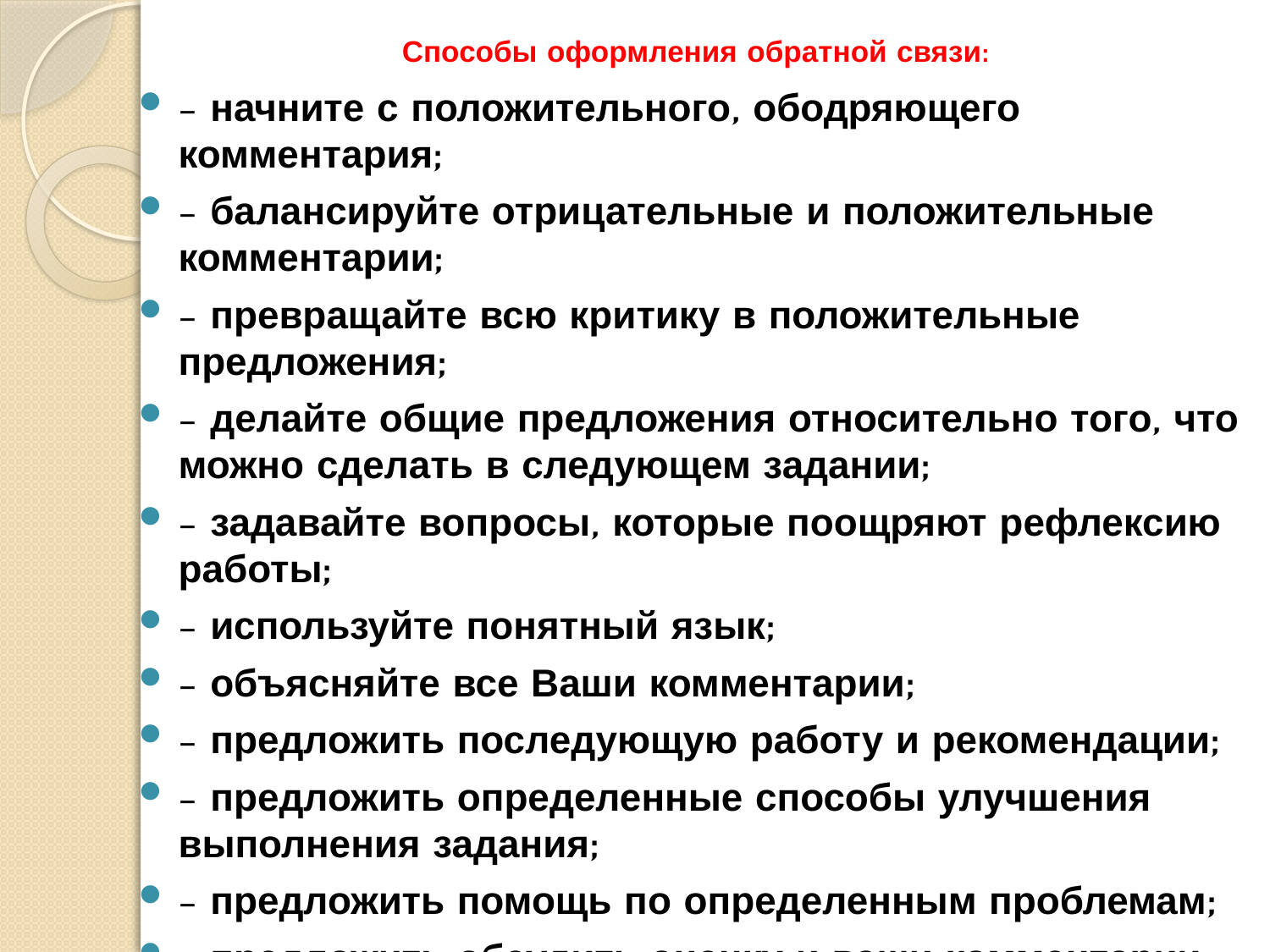

# Способы оформления обратной связи:
– начните с положительного, ободряющего комментария;
– балансируйте отрицательные и положительные комментарии;
– превращайте всю критику в положительные предложения;
– делайте общие предложения относительно того, что можно сделать в следующем задании;
– задавайте вопросы, которые поощряют рефлексию работы;
– используйте понятный язык;
– объясняйте все Ваши комментарии;
– предложить последующую работу и рекомендации;
– предложить определенные способы улучшения выполнения задания;
– предложить помощь по определенным проблемам;
– предложить обсудить оценку и ваши комментарии